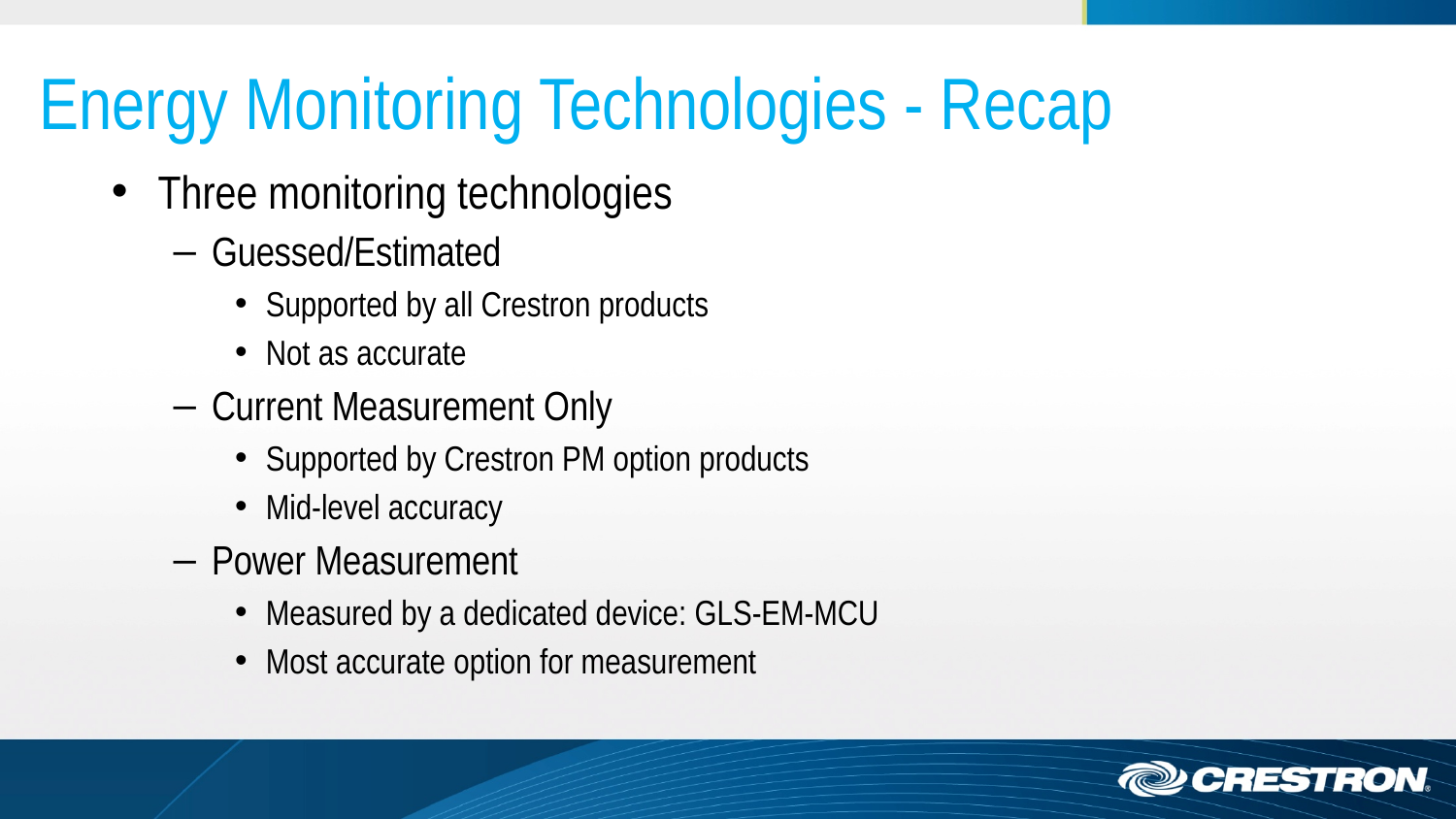

# Energy Monitoring Technologies - Recap
Three monitoring technologies
Guessed/Estimated
Supported by all Crestron products
Not as accurate
Current Measurement Only
Supported by Crestron PM option products
Mid-level accuracy
Power Measurement
Measured by a dedicated device: GLS-EM-MCU
Most accurate option for measurement